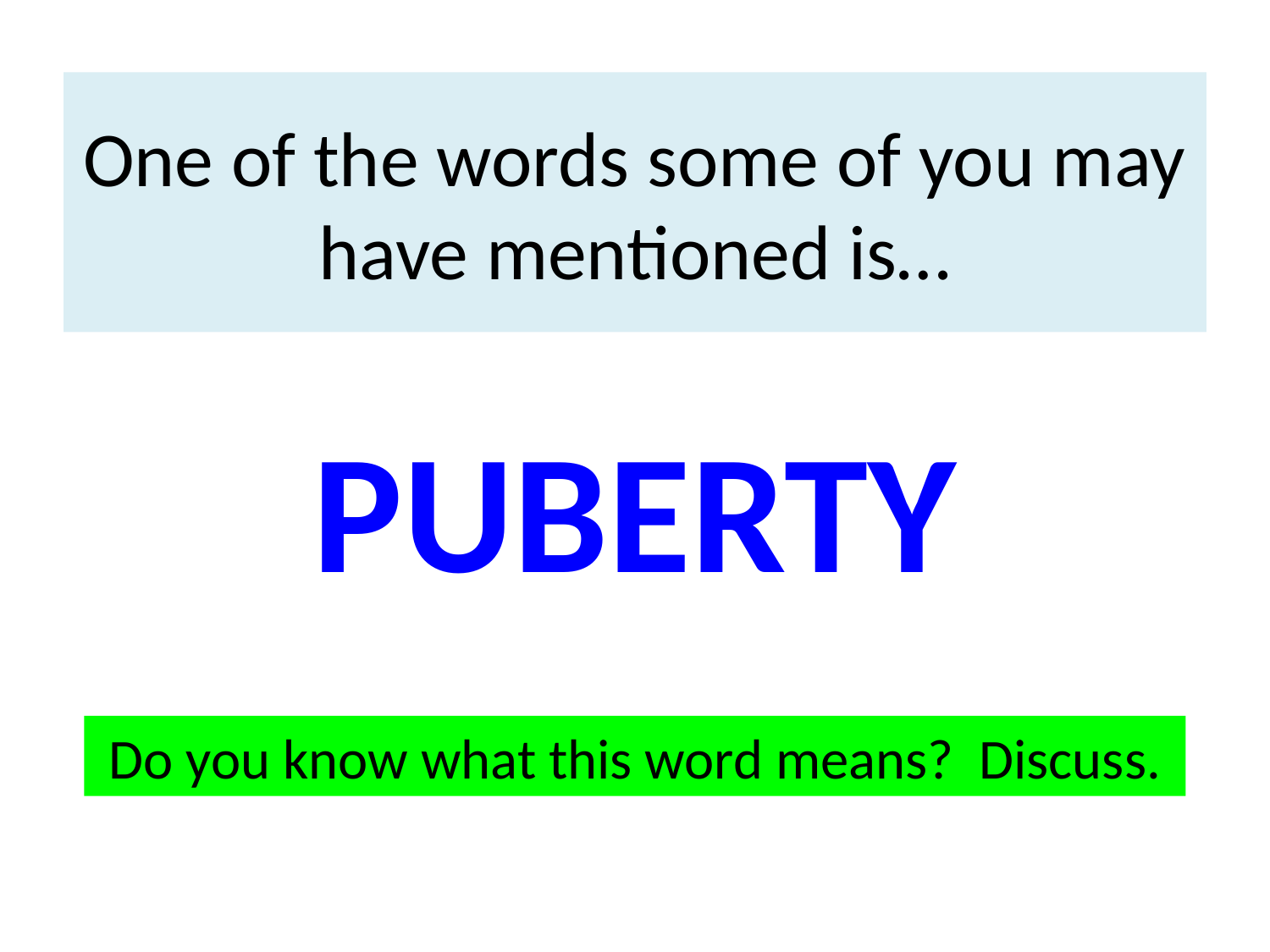

# One of the words some of you may have mentioned is…
PUBERTY
Do you know what this word means?  Discuss.